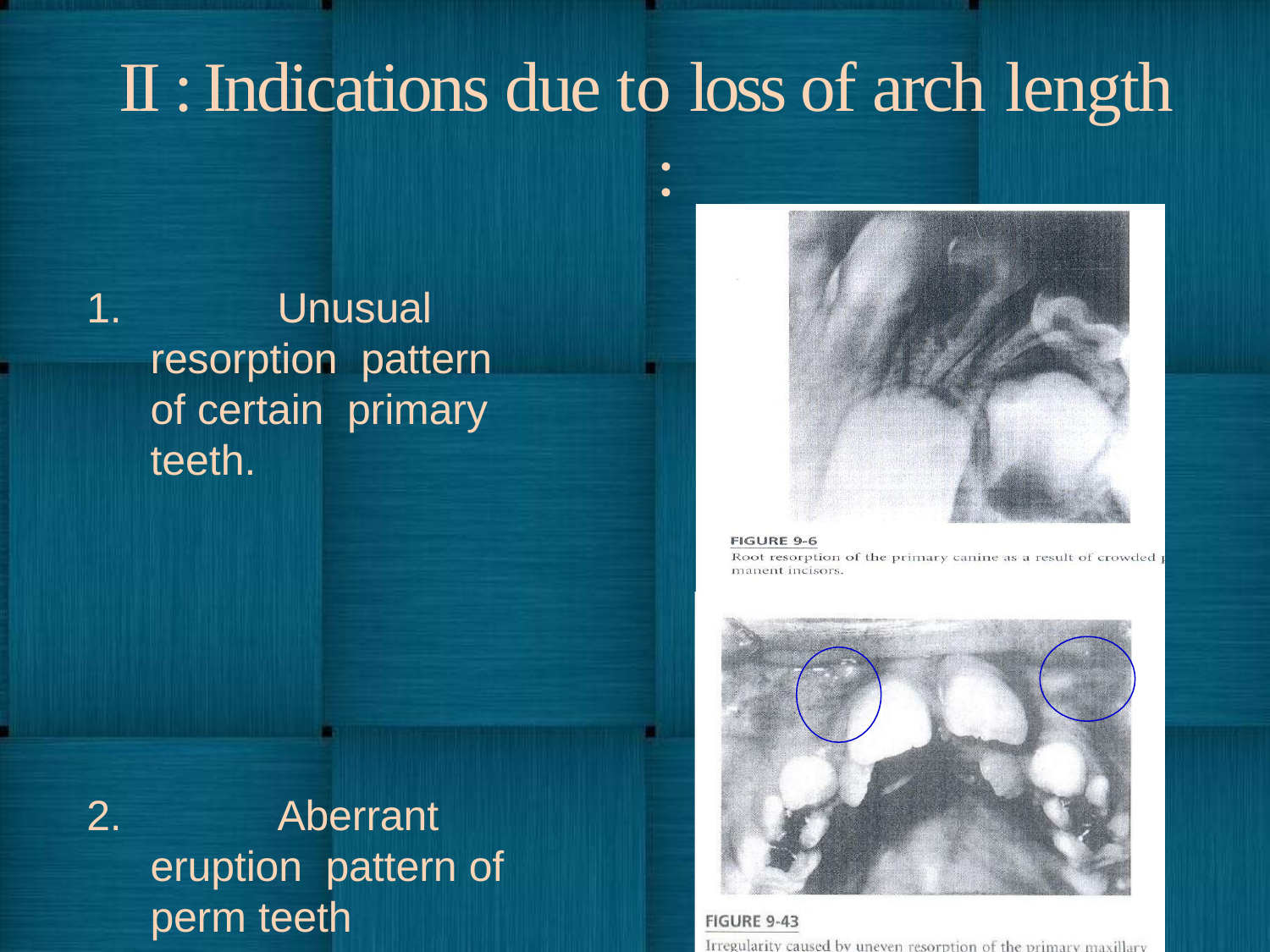

# II : Indications due to loss of arch length
:

1.		Unusual resorption  pattern of certain  primary teeth.
2.		Aberrant eruption  pattern of perm teeth